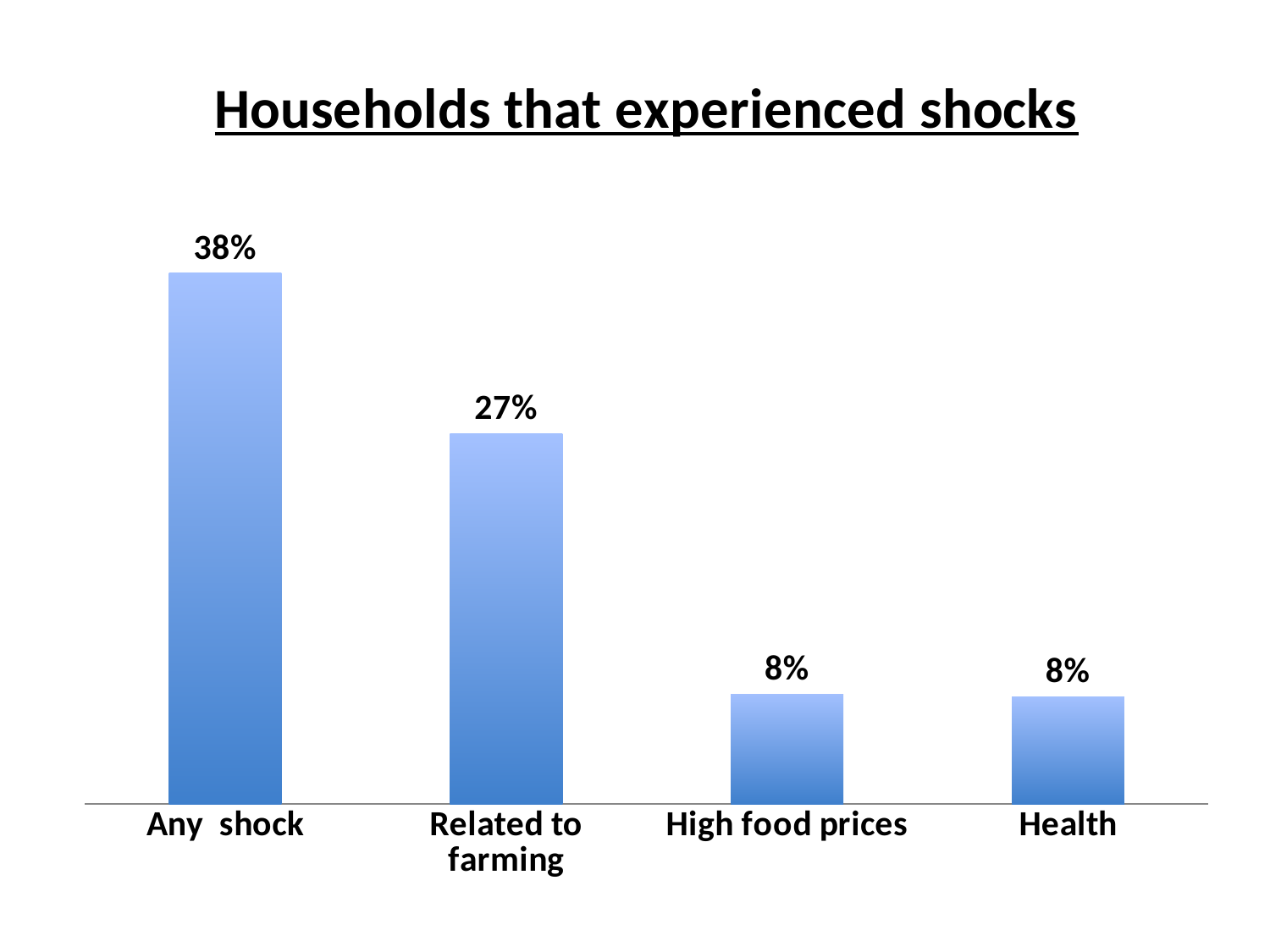

### Chart: Households that experienced shocks

| Category |  |
|---|---|
| Any  shock | 0.381 |
| Related to farming | 0.266 |
| High food prices | 0.079 |
| Health | 0.077 |